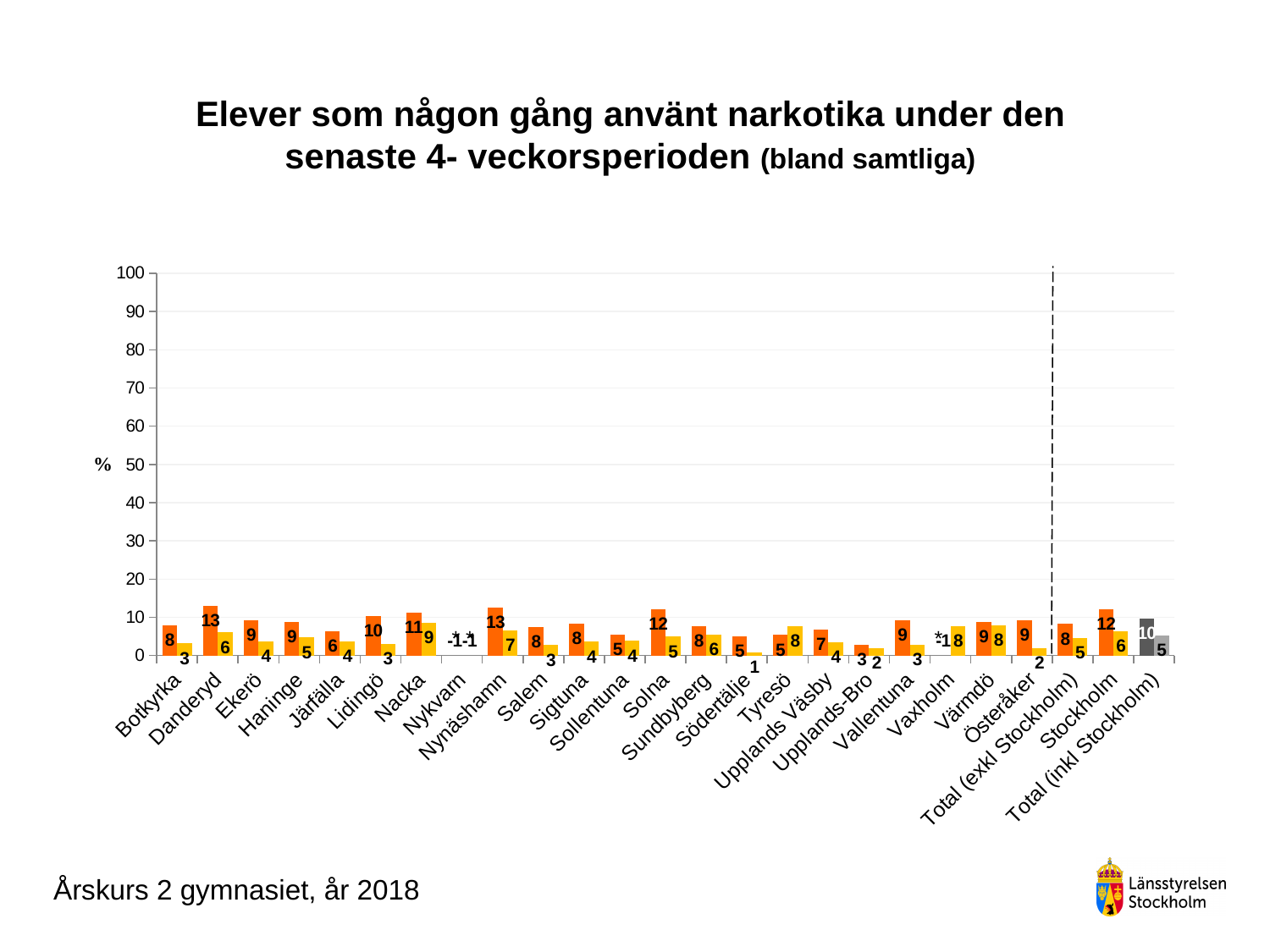

### Chart

| Category | Pojke årskurs 2 gymnasiet | Flicka årskurs 2 gymnasiet |
|---|---|---|
| Botkyrka | 7.936507936507936 | 3.1746031746031744 |
| Danderyd | 13.013698630136986 | 6.0344827586206895 |
| Ekerö | 9.333333333333334 | 3.79746835443038 |
| Haninge | 8.88888888888889 | 4.6875 |
| Järfälla | 6.315789473684211 | 3.763440860215054 |
| Lidingö | 10.303030303030303 | 3.067484662576687 |
| Nacka | 11.212121212121213 | 8.524590163934425 |
| Nykvarn | -1.0 | -1.0 |
| Nynäshamn | 12.643678160919542 | 6.557377049180328 |
| Salem | 7.5 | 2.7027027027027026 |
| Sigtuna | 8.275862068965518 | 3.592814371257485 |
| Sollentuna | 5.426356589147287 | 3.8095238095238098 |
| Solna | 12.149532710280374 | 4.9504950495049505 |
| Sundbyberg | 7.777777777777778 | 5.555555555555555 |
| Södertälje | 5.0 | 0.7662835249042145 |
| Tyresö | 5.347593582887701 | 7.627118644067797 |
| Upplands Väsby | 6.837606837606838 | 3.5294117647058822 |
| Upplands-Bro | 2.857142857142857 | 1.8867924528301887 |
| Vallentuna | 9.30232558139535 | 2.7777777777777777 |
| Vaxholm | -1.0 | 7.6923076923076925 |
| Värmdö | 8.823529411764707 | 7.8431372549019605 |
| Österåker | 9.30232558139535 | 2.0 |
| Total (exkl Stockholm) | 8.25810765630224 | 4.573170731707317 |
| Stockholm | 12.072538860103627 | 6.379668049792531 |
| Total (inkl Stockholm) | 9.75411501727291 | 5.338312829525484 |
# Elever som någon gång använt narkotika under den senaste 4- veckorsperioden (bland samtliga)
*
* *
Årskurs 2 gymnasiet, år 2018